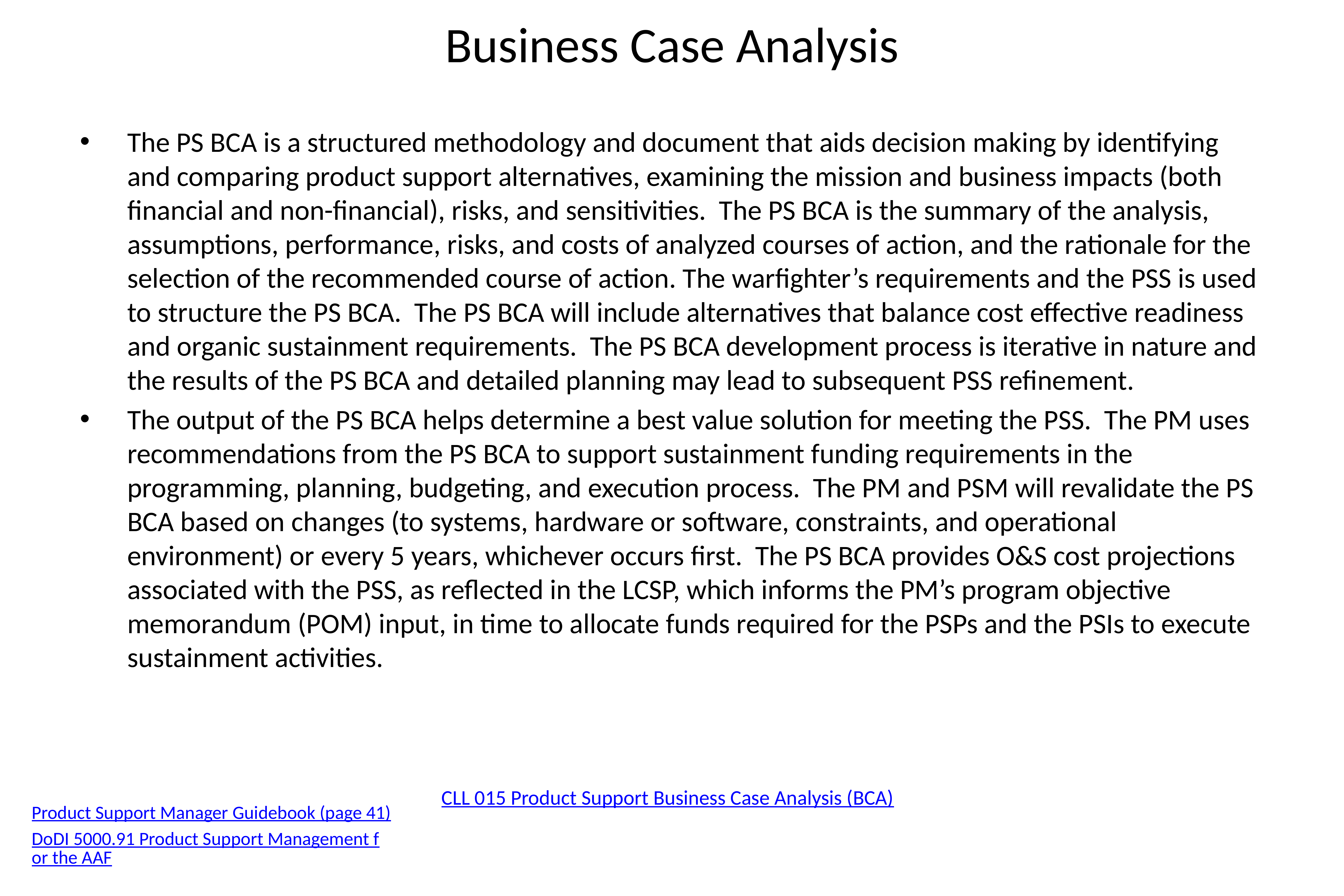

# Business Case Analysis
The PS BCA is a structured methodology and document that aids decision making by identifying and comparing product support alternatives, examining the mission and business impacts (both financial and non-financial), risks, and sensitivities.  The PS BCA is the summary of the analysis, assumptions, performance, risks, and costs of analyzed courses of action, and the rationale for the selection of the recommended course of action. The warfighter’s requirements and the PSS is used to structure the PS BCA.  The PS BCA will include alternatives that balance cost effective readiness and organic sustainment requirements.  The PS BCA development process is iterative in nature and the results of the PS BCA and detailed planning may lead to subsequent PSS refinement.
The output of the PS BCA helps determine a best value solution for meeting the PSS.  The PM uses recommendations from the PS BCA to support sustainment funding requirements in the programming, planning, budgeting, and execution process.  The PM and PSM will revalidate the PS BCA based on changes (to systems, hardware or software, constraints, and operational environment) or every 5 years, whichever occurs first.  The PS BCA provides O&S cost projections associated with the PSS, as reflected in the LCSP, which informs the PM’s program objective memorandum (POM) input, in time to allocate funds required for the PSPs and the PSIs to execute sustainment activities.
CLL 015 Product Support Business Case Analysis (BCA)
Product Support Manager Guidebook (page 41)
DoDI 5000.91 Product Support Management for the AAF